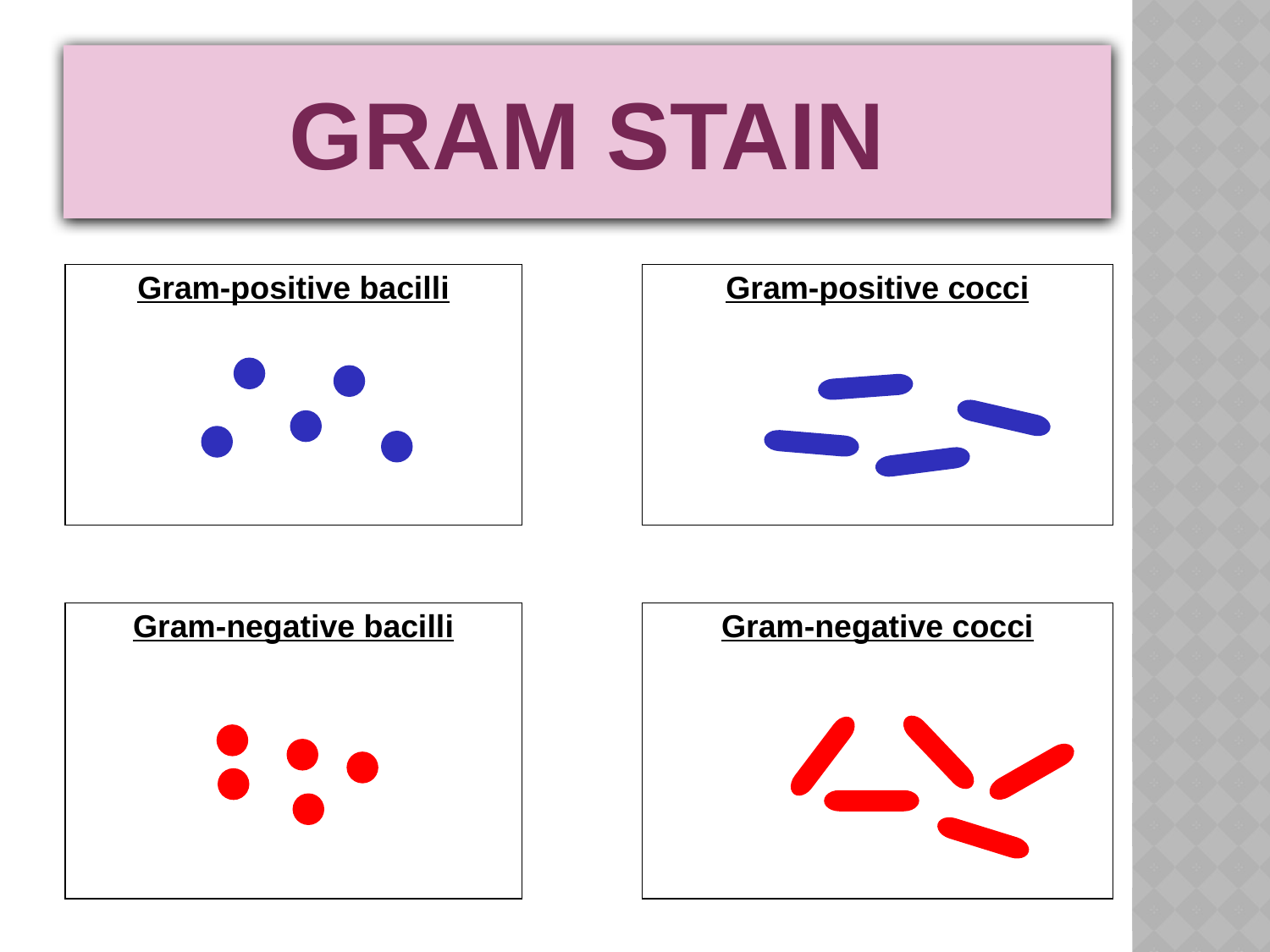

# Gram Stain
| Gram-positive bacilli |  | Gram-positive cocci |
| --- | --- | --- |
|  |  |  |
| Gram-negative bacilli |  | Gram-negative cocci |